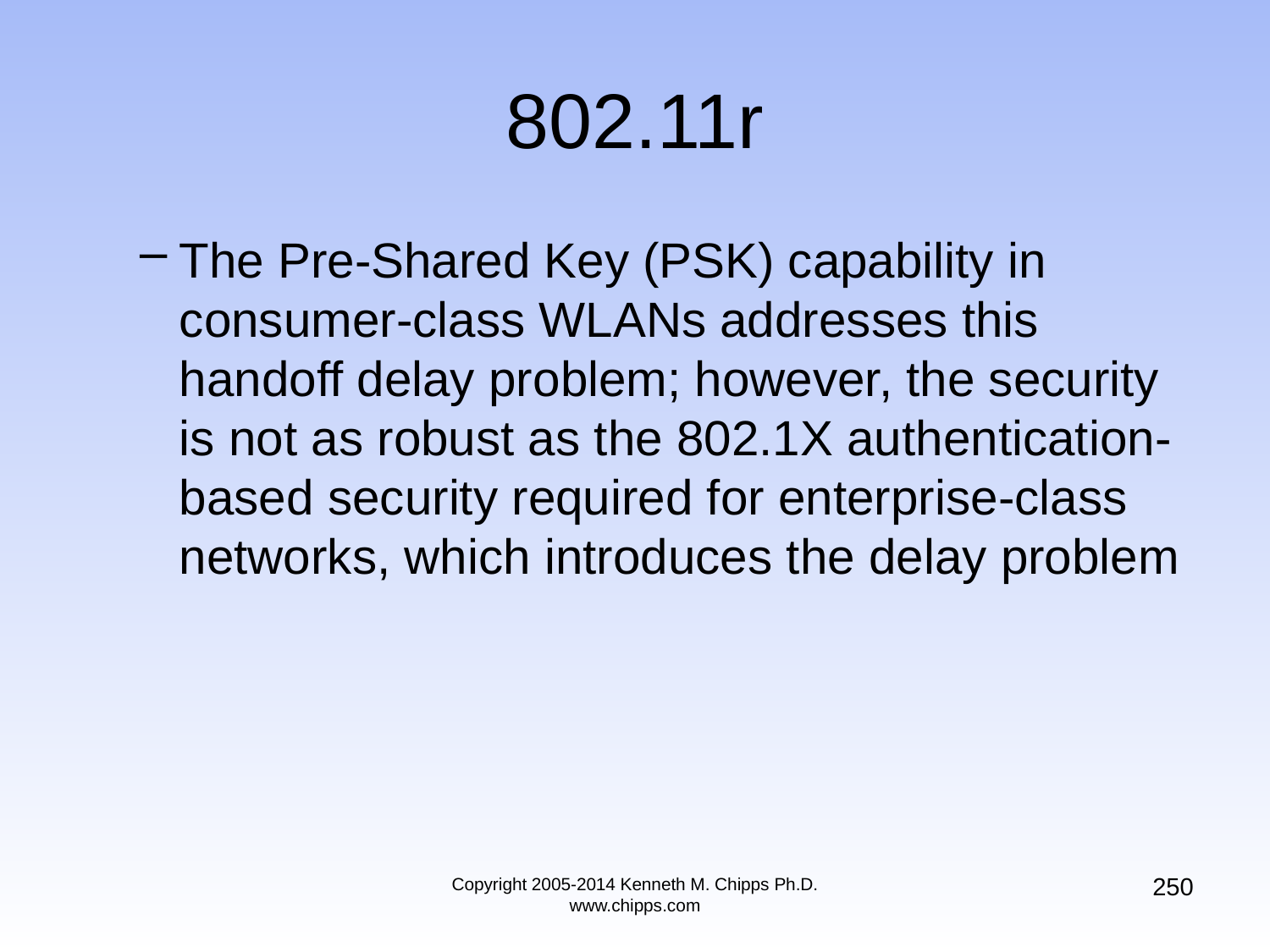

# 802.11r
The Pre-Shared Key (PSK) capability in consumer-class WLANs addresses this handoff delay problem; however, the security is not as robust as the 802.1X authentication-based security required for enterprise-class networks, which introduces the delay problem
250
Copyright 2005-2014 Kenneth M. Chipps Ph.D. www.chipps.com